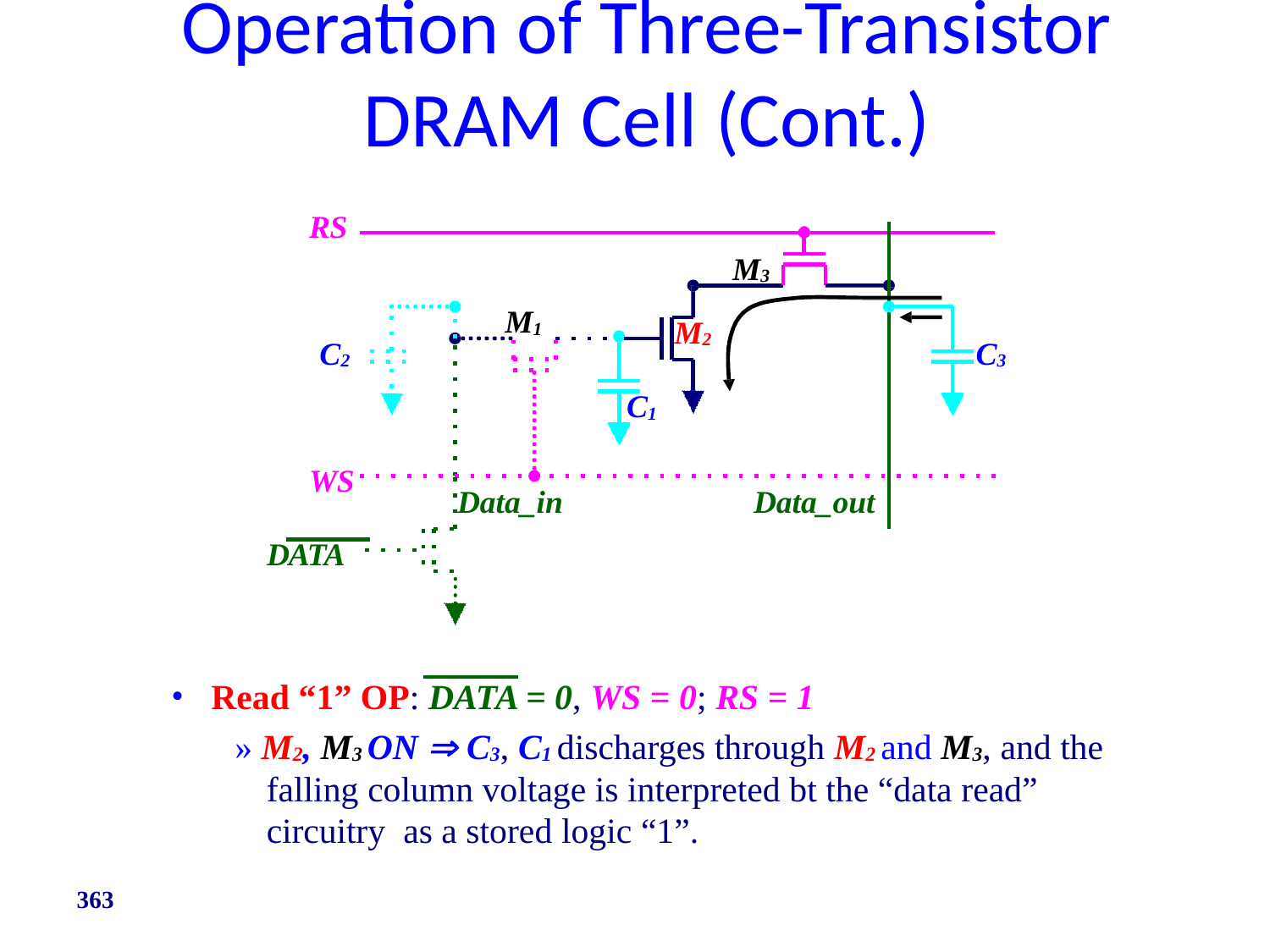

# Operation of Three-Transistor DRAM Cell (Cont.)
RS

M3

M1

M2

C2
C3

C1

WS

Data_in
Data_out

DATA

Read “1” OP: DATA = 0, WS = 0; RS = 1
» M2, M3 ON ⇒ C3, C1 discharges through M2 and M3, and the  falling column voltage is interpreted bt the “data read” circuitry  as a stored logic “1”.

363